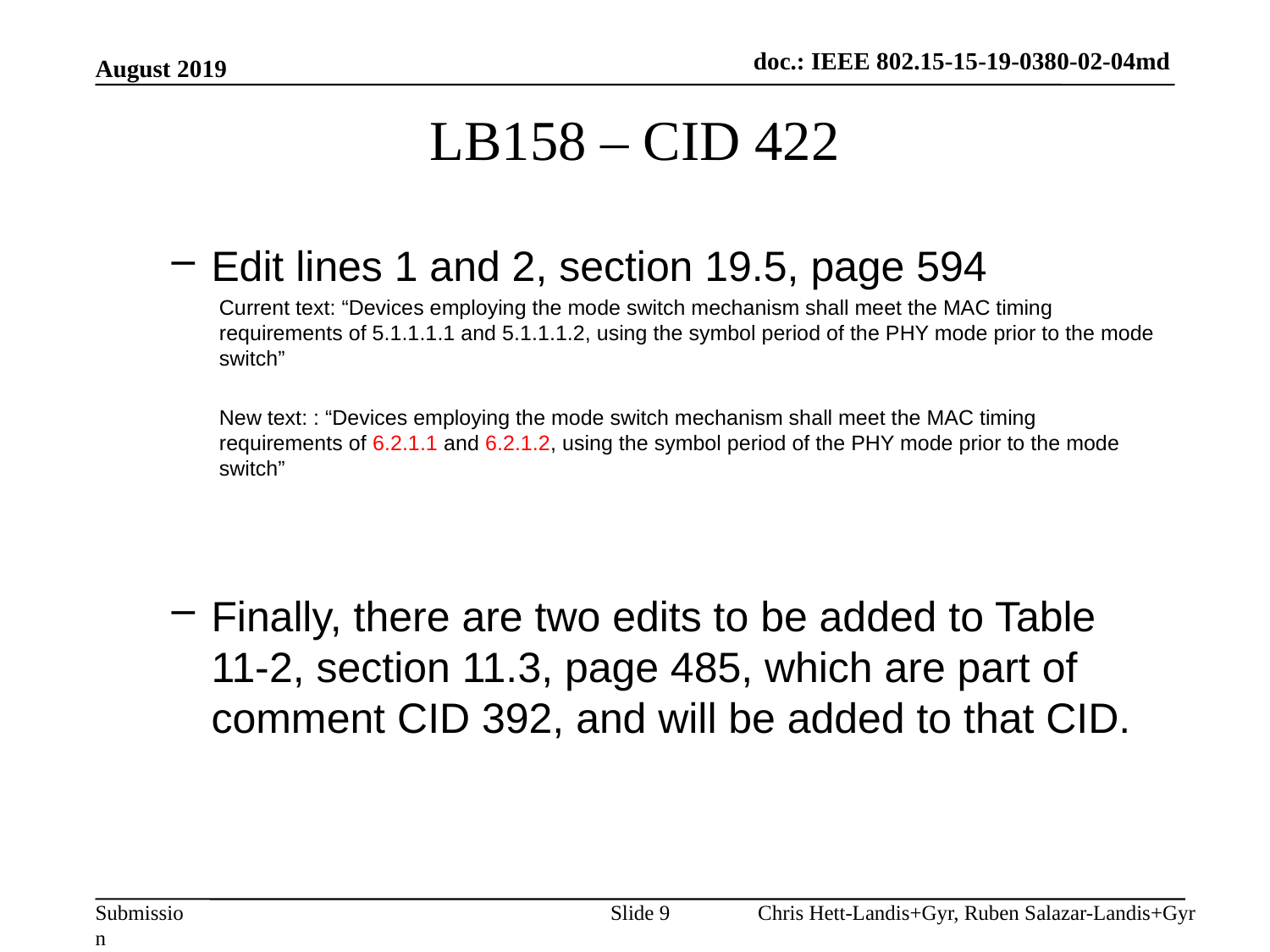

August 2019
# LB158 – CID 422
Edit lines 1 and 2, section 19.5, page 594
Current text: “Devices employing the mode switch mechanism shall meet the MAC timing requirements of 5.1.1.1.1 and 5.1.1.1.2, using the symbol period of the PHY mode prior to the mode switch”

New text: : “Devices employing the mode switch mechanism shall meet the MAC timing requirements of 6.2.1.1 and 6.2.1.2, using the symbol period of the PHY mode prior to the mode switch”

Finally, there are two edits to be added to Table 11-2, section 11.3, page 485, which are part of comment CID 392, and will be added to that CID.

Slide 9
Chris Hett-Landis+Gyr, Ruben Salazar-Landis+Gyr